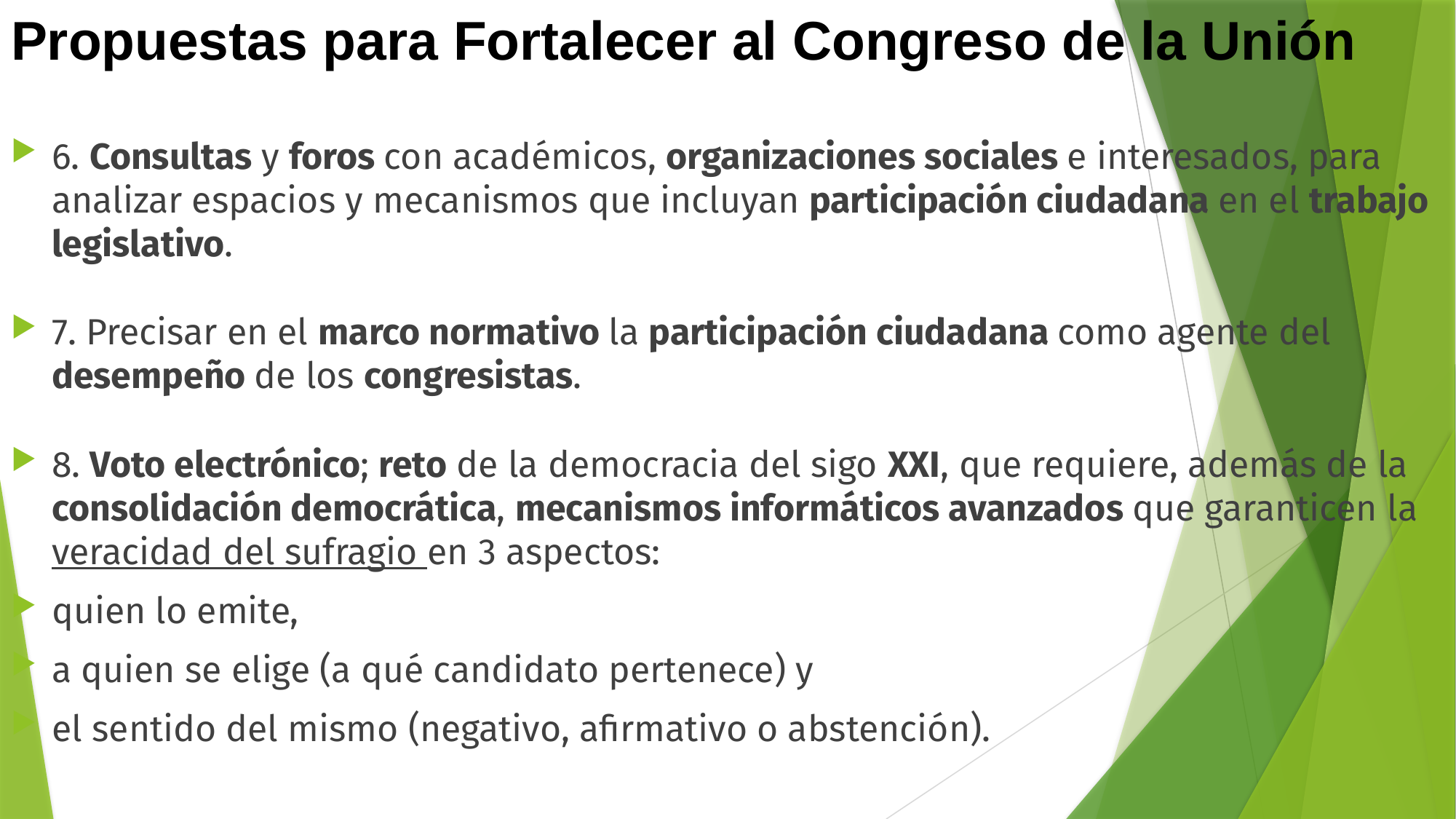

# Propuestas para Fortalecer al Congreso de la Unión

6. Consultas y foros con académicos, organizaciones sociales e interesados, para analizar espacios y mecanismos que incluyan participación ciudadana en el trabajo legislativo.

7. Precisar en el marco normativo la participación ciudadana como agente del desempeño de los congresistas.

8. Voto electrónico; reto de la democracia del sigo XXI, que requiere, además de la consolidación democrática, mecanismos informáticos avanzados que garanticen la veracidad del sufragio en 3 aspectos:
quien lo emite,
a quien se elige (a qué candidato pertenece) y
el sentido del mismo (negativo, afirmativo o abstención).